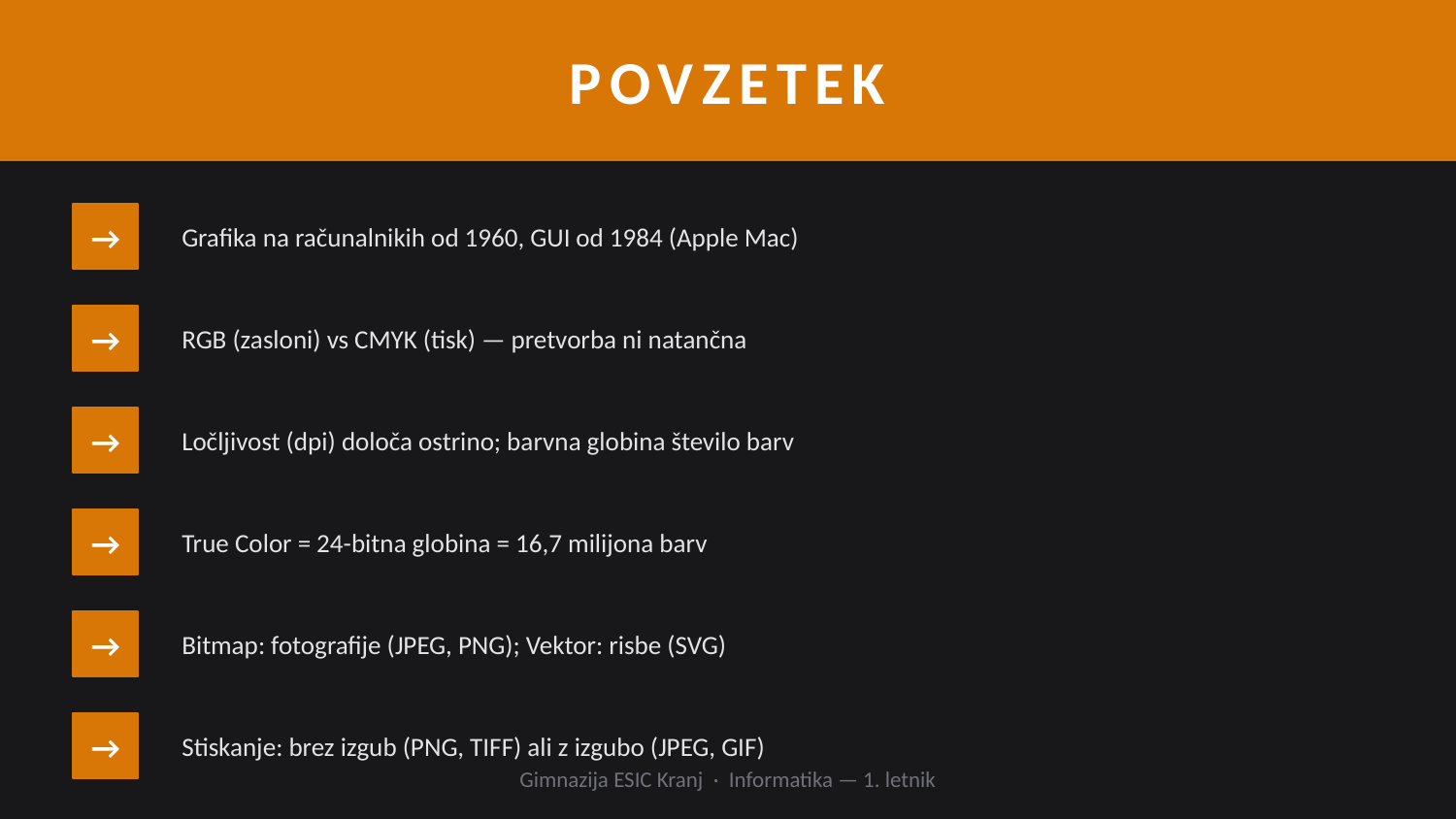

POVZETEK
Grafika na računalnikih od 1960, GUI od 1984 (Apple Mac)

→
RGB (zasloni) vs CMYK (tisk) — pretvorba ni natančna

→
Ločljivost (dpi) določa ostrino; barvna globina število barv

→
True Color = 24-bitna globina = 16,7 milijona barv

→
Bitmap: fotografije (JPEG, PNG); Vektor: risbe (SVG)

→
Stiskanje: brez izgub (PNG, TIFF) ali z izgubo (JPEG, GIF)

→
Gimnazija ESIC Kranj  ·  Informatika — 1. letnik